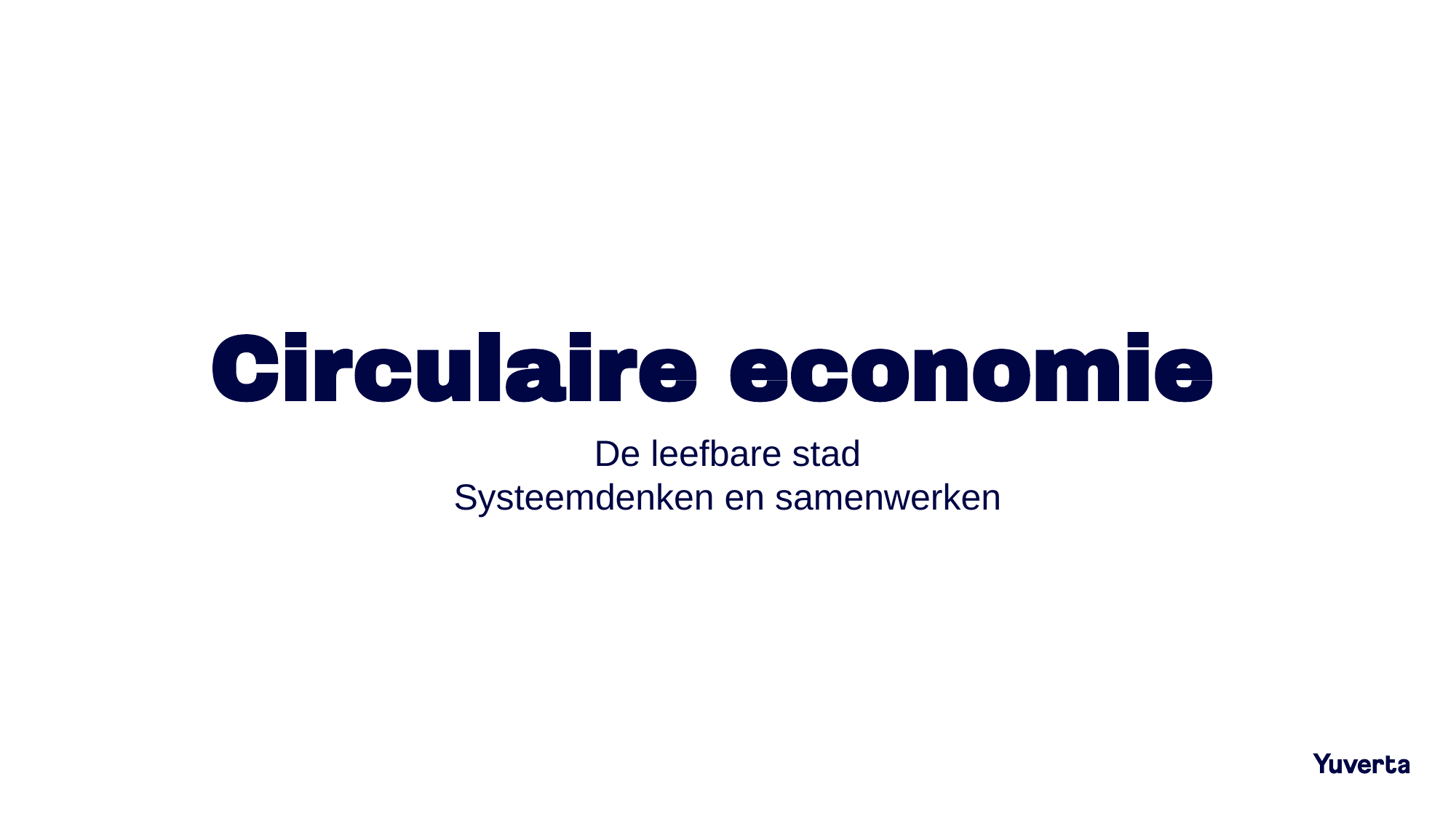

# Circulaire economie
De leefbare stad
Systeemdenken en samenwerken